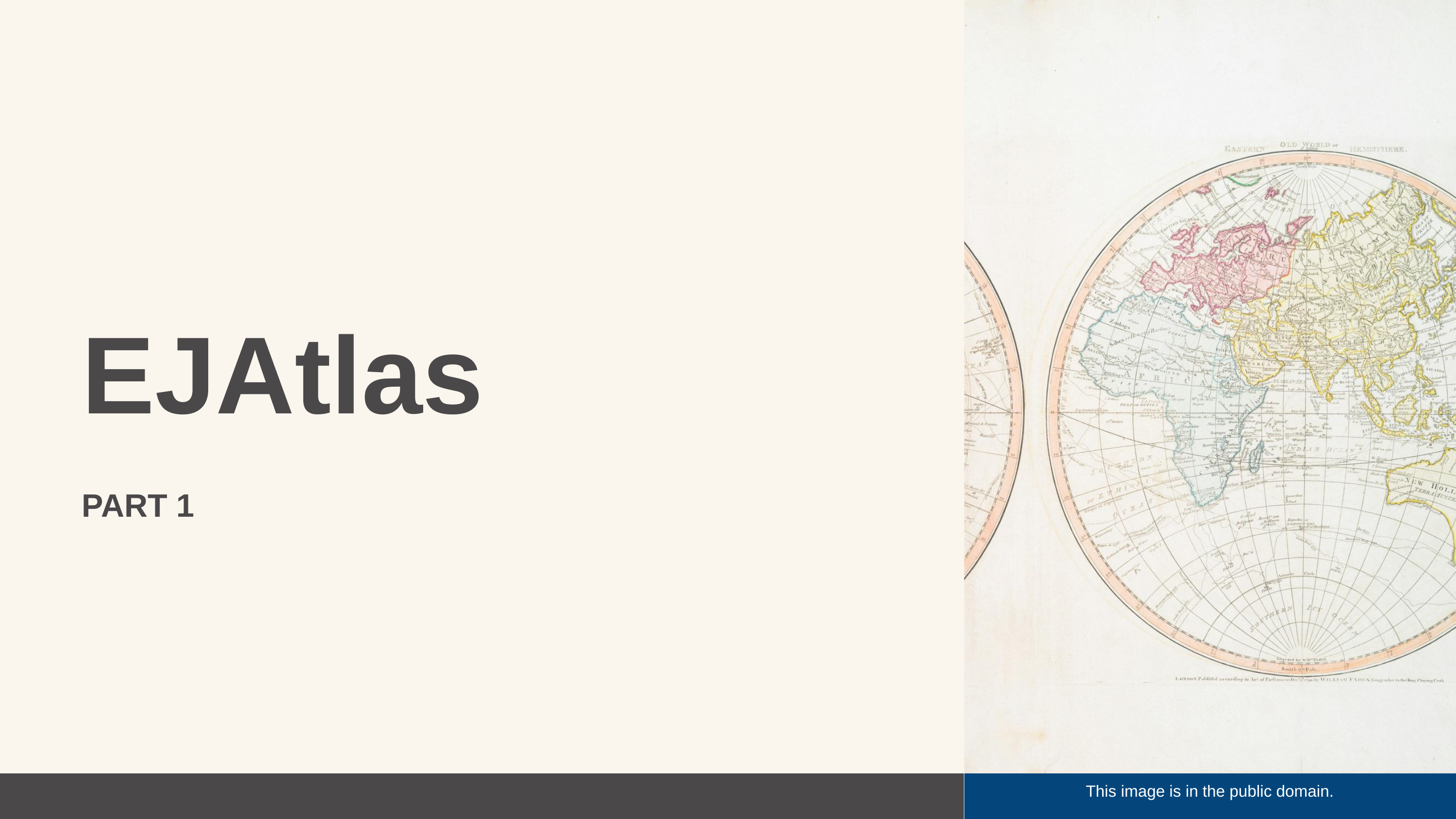

EJAtlas
PART 1

This image is in the public domain.